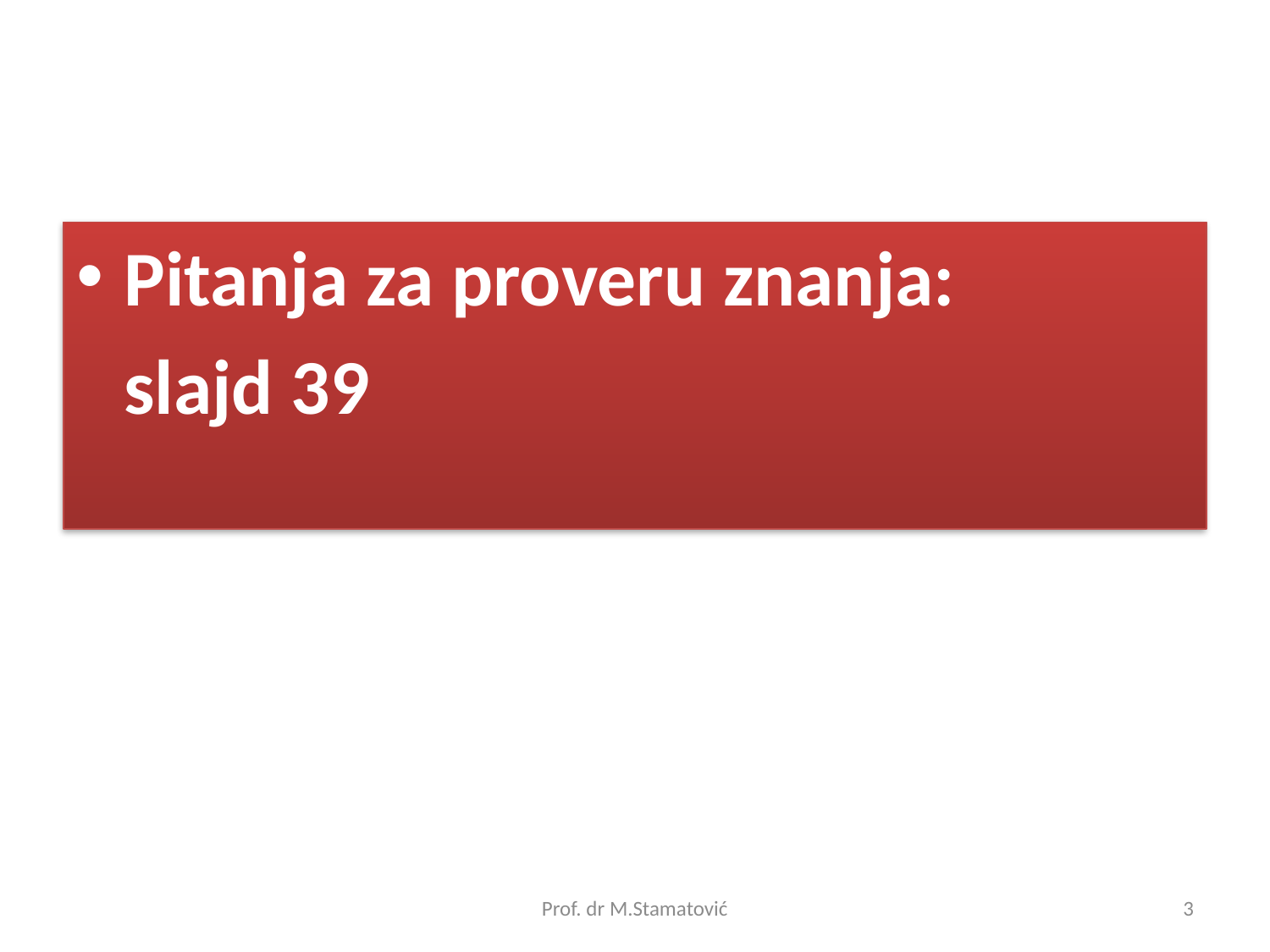

Pitanja za proveru znanja:
	slajd 39
Prof. dr M.Stamatović
3